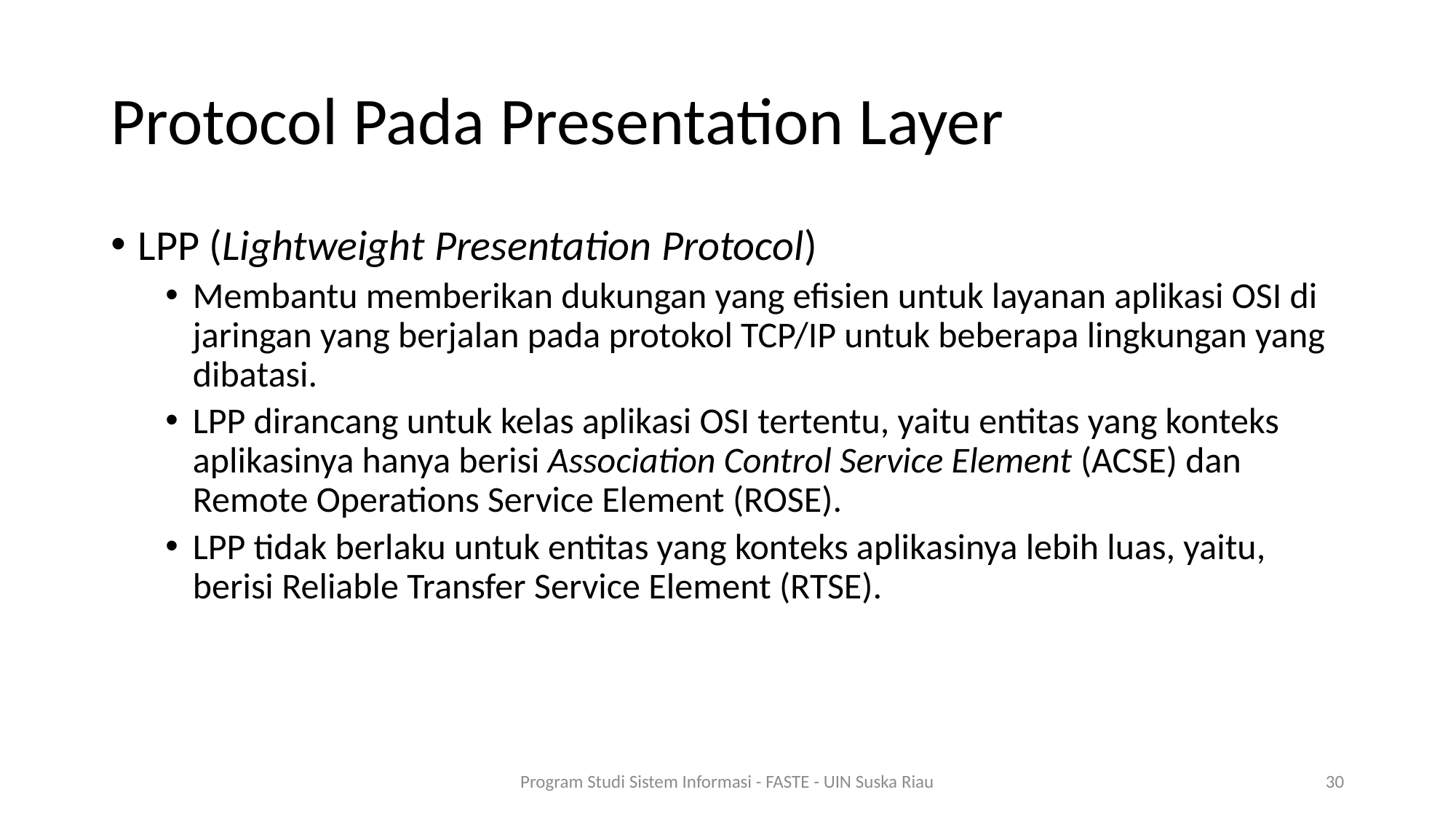

# Protocol Pada Presentation Layer
LPP (Lightweight Presentation Protocol)
Membantu memberikan dukungan yang efisien untuk layanan aplikasi OSI di jaringan yang berjalan pada protokol TCP/IP untuk beberapa lingkungan yang dibatasi.
LPP dirancang untuk kelas aplikasi OSI tertentu, yaitu entitas yang konteks aplikasinya hanya berisi Association Control Service Element (ACSE) dan Remote Operations Service Element (ROSE).
LPP tidak berlaku untuk entitas yang konteks aplikasinya lebih luas, yaitu, berisi Reliable Transfer Service Element (RTSE).
Program Studi Sistem Informasi - FASTE - UIN Suska Riau
30